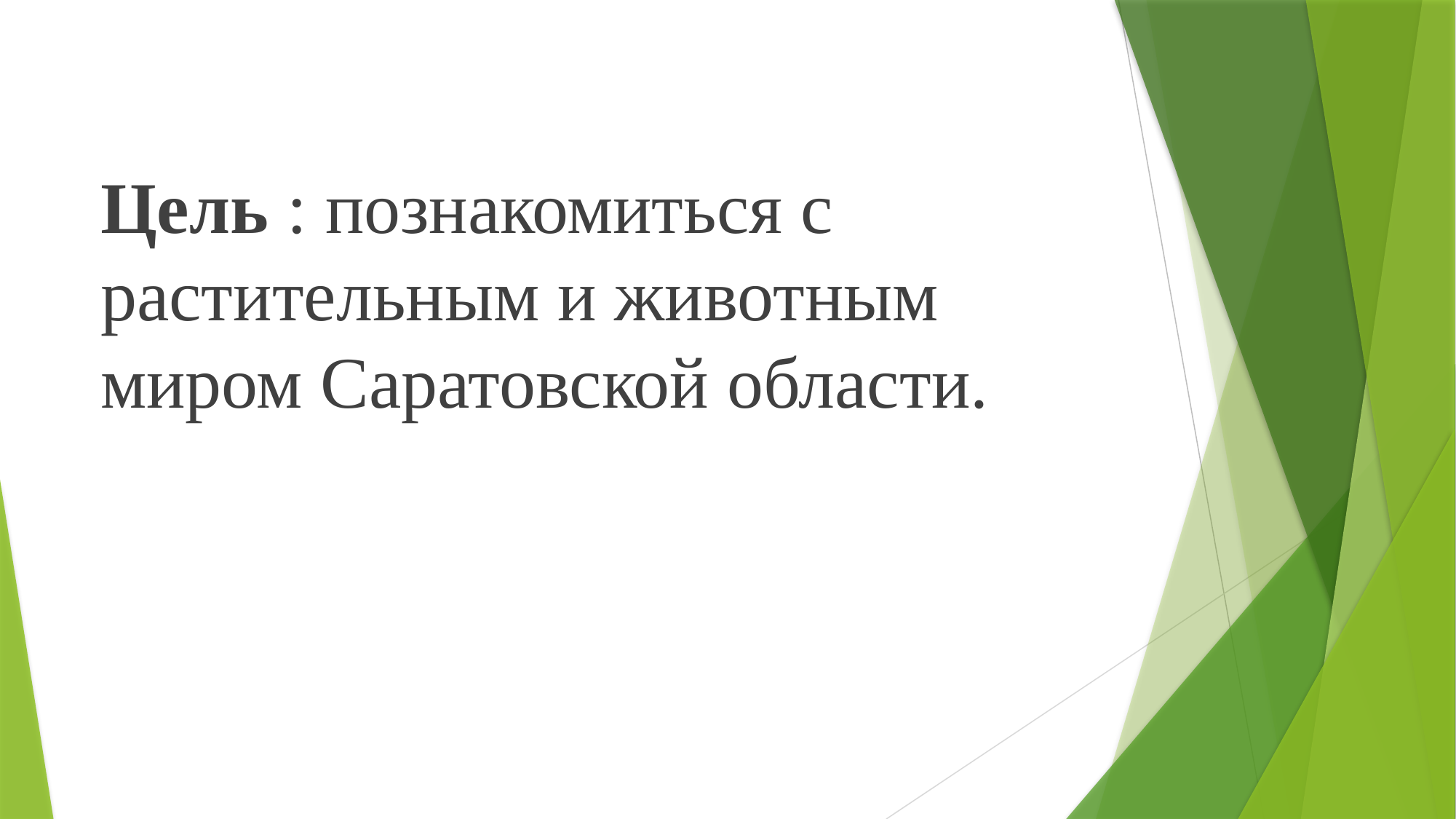

Цель : познакомиться с растительным и животным миром Саратовской области.